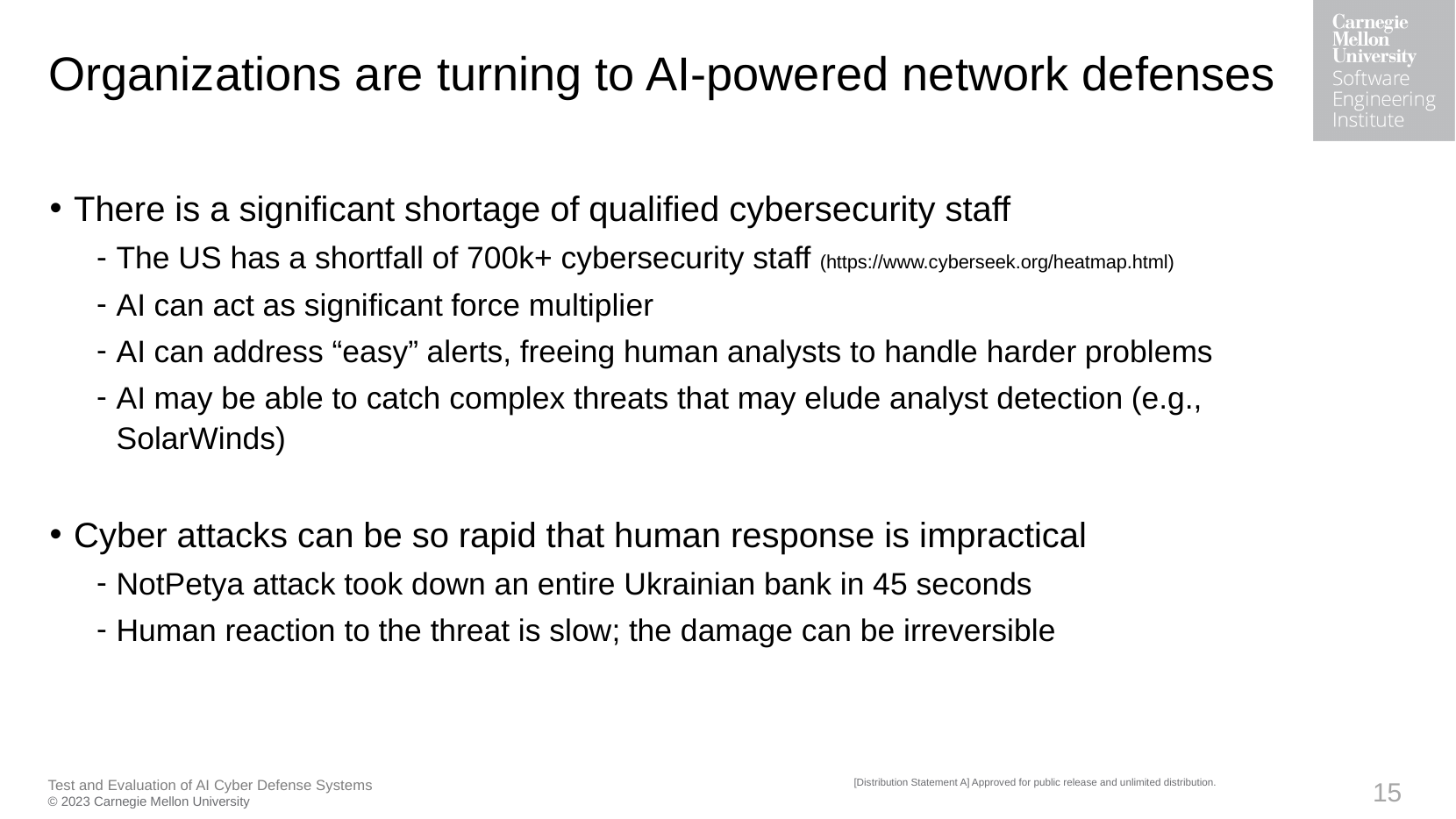

# Organizations are turning to AI-powered network defenses
There is a significant shortage of qualified cybersecurity staff
The US has a shortfall of 700k+ cybersecurity staff (https://www.cyberseek.org/heatmap.html)
AI can act as significant force multiplier
AI can address “easy” alerts, freeing human analysts to handle harder problems
AI may be able to catch complex threats that may elude analyst detection (e.g., SolarWinds)

Cyber attacks can be so rapid that human response is impractical
NotPetya attack took down an entire Ukrainian bank in 45 seconds
Human reaction to the threat is slow; the damage can be irreversible